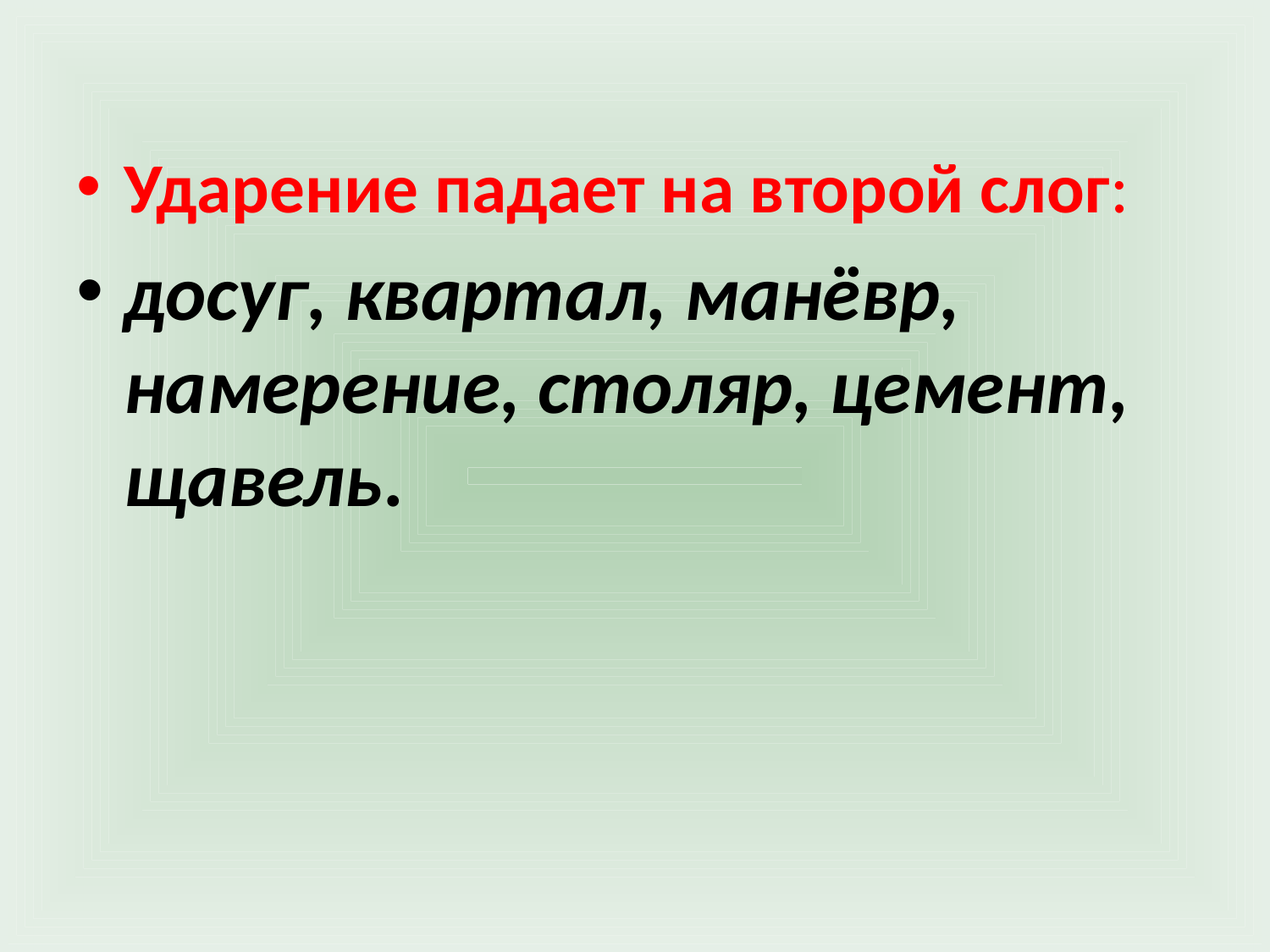

Ударение падает на второй слог:
досуг, квартал, манёвр, намерение, столяр, цемент, щавель.